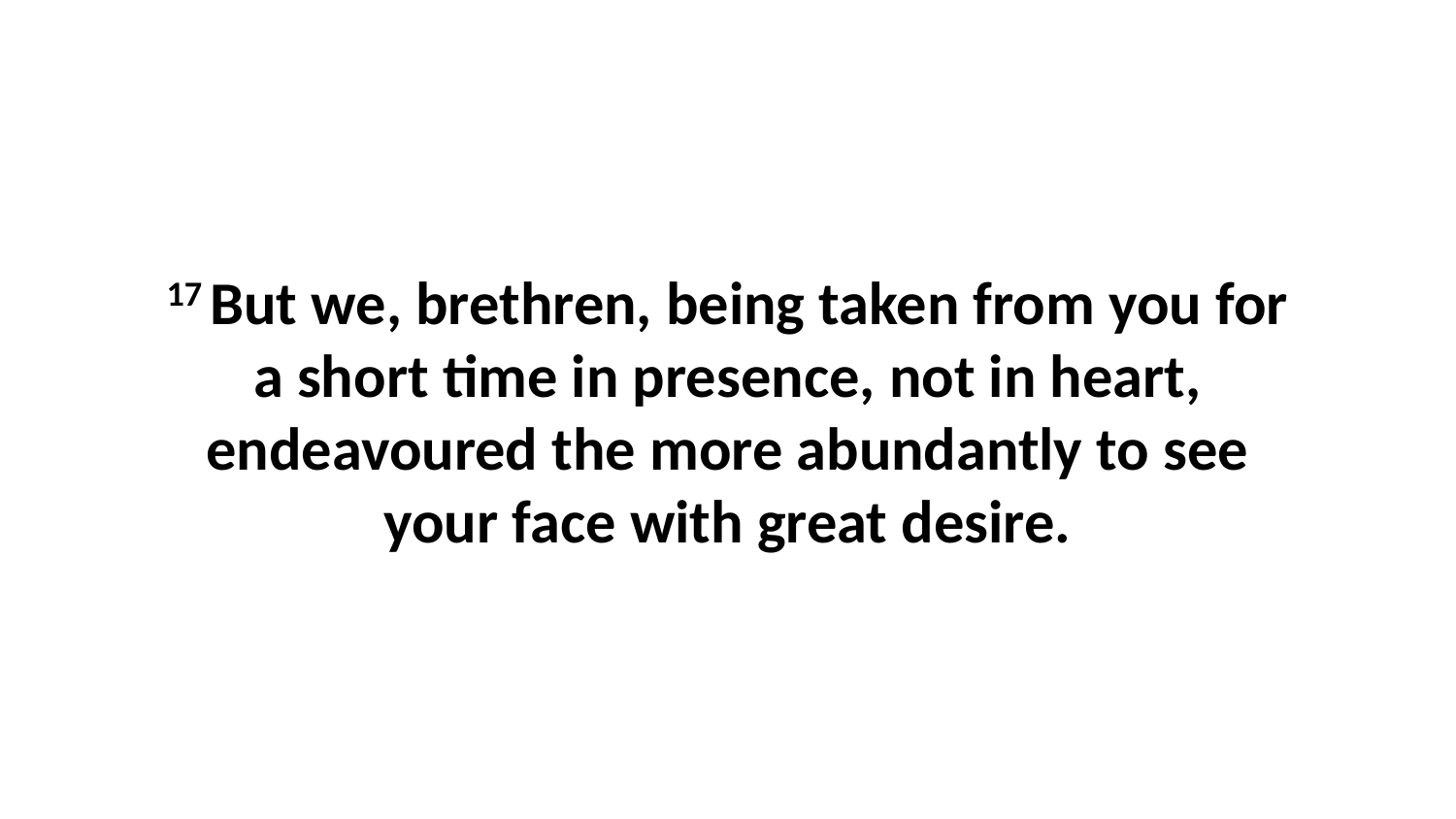

17 But we, brethren, being taken from you for a short time in presence, not in heart, endeavoured the more abundantly to see your face with great desire.